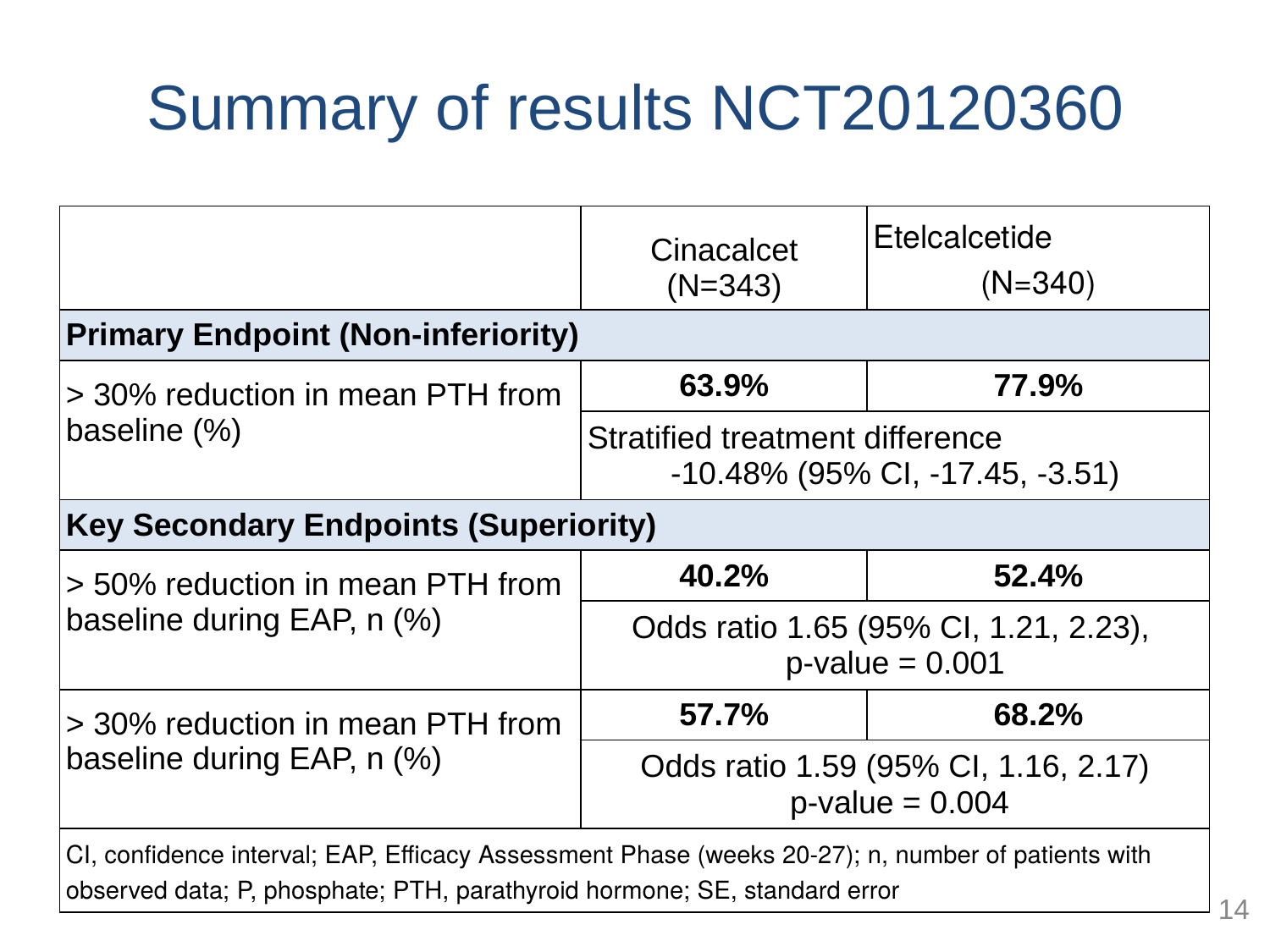

# Summary of results NCT20120360
|  | Cinacalcet (N=343) | Etelcalcetide (N=340) |
| --- | --- | --- |
| Primary Endpoint (Non-inferiority) |  |  |
| > 30% reduction in mean PTH from baseline (%) | 63.9% | 77.9% |
|  | Stratified treatment difference -10.48% (95% CI, -17.45, -3.51) |  |
| Key Secondary Endpoints (Superiority) |  |  |
| > 50% reduction in mean PTH from baseline during EAP, n (%) | 40.2% | 52.4% |
|  | Odds ratio 1.65 (95% CI, 1.21, 2.23), p-value = 0.001 |  |
| > 30% reduction in mean PTH from baseline during EAP, n (%) | 57.7% | 68.2% |
|  | Odds ratio 1.59 (95% CI, 1.16, 2.17) p-value = 0.004 |  |
| CI, confidence interval; EAP, Efficacy Assessment Phase (weeks 20-27); n, number of patients with observed data; P, phosphate; PTH, parathyroid hormone; SE, standard error |  |  |
14